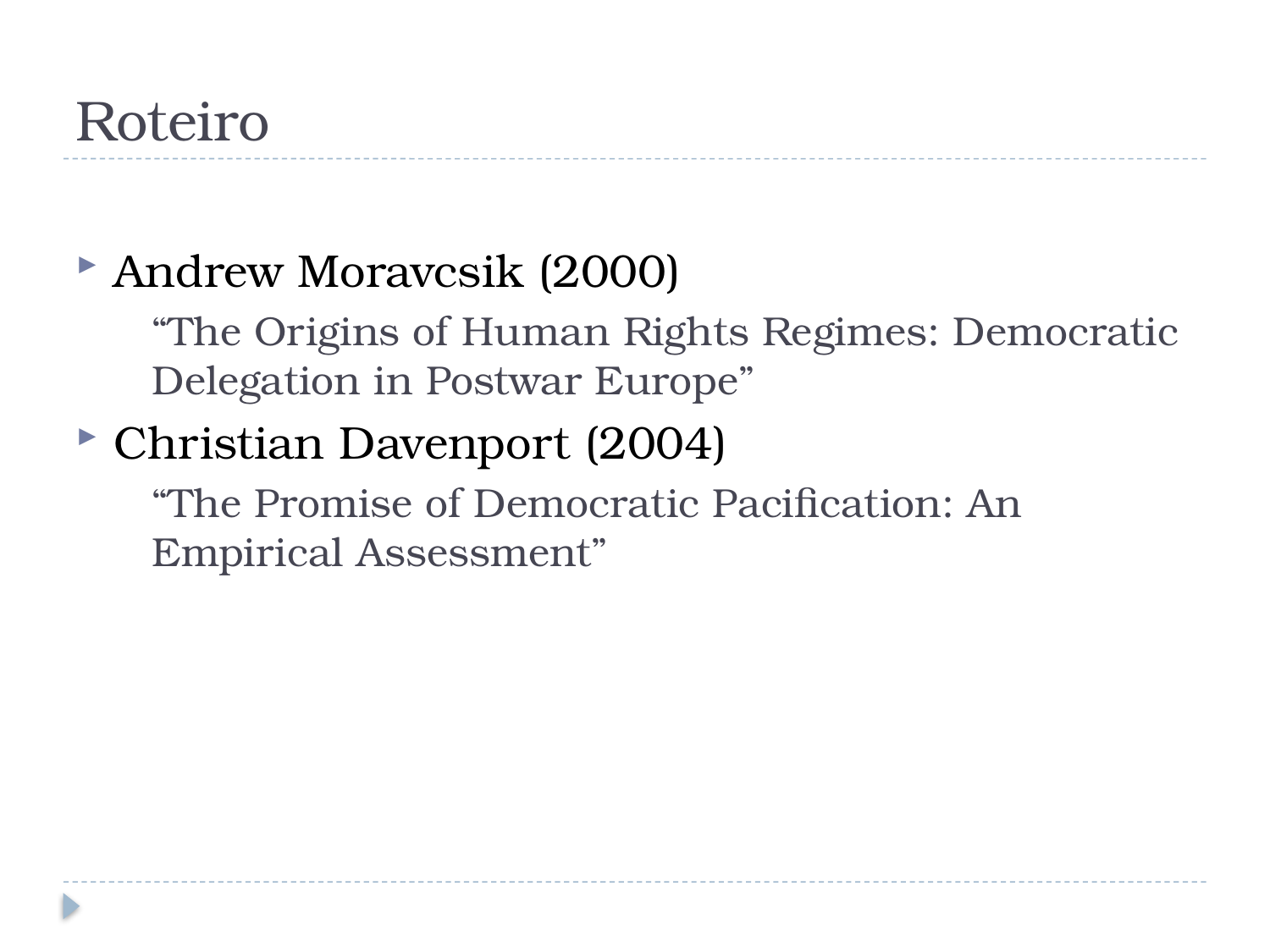

# Roteiro

Andrew Moravcsik (2000)
	“The Origins of Human Rights Regimes: Democratic Delegation in Postwar Europe”
Christian Davenport (2004)
	“The Promise of Democratic Pacification: An Empirical Assessment”